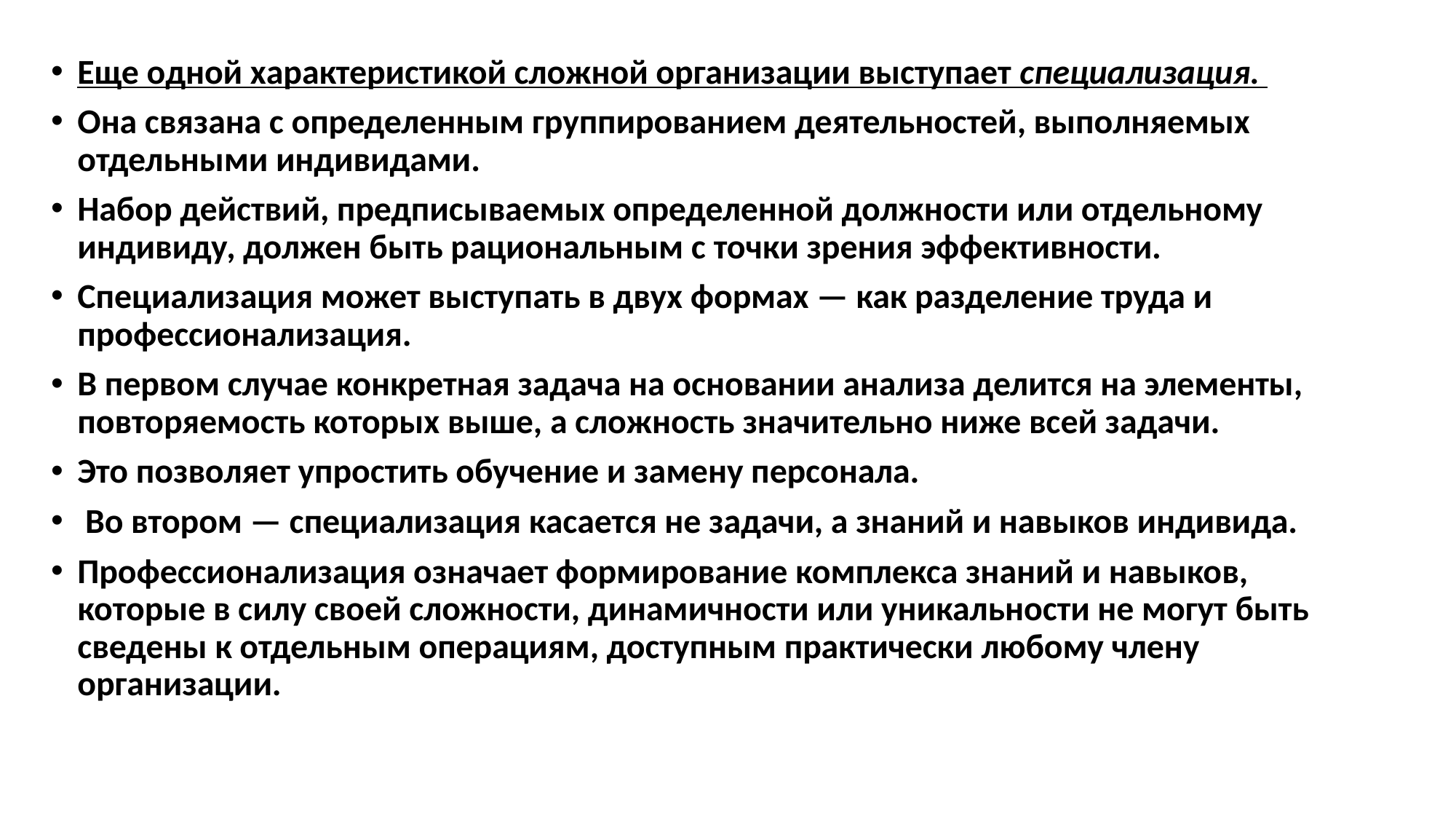

Еще одной характеристикой сложной организации выступает специализация.
Она связана с определенным группированием деятельностей, выполняемых отдельными индивидами.
Набор действий, предписываемых определенной должности или отдельному индивиду, должен быть рациональным с точки зрения эффективности.
Специализация может выступать в двух формах — как разделение труда и профессионализация.
В первом случае конкретная задача на основании анализа делится на элементы, повторяемость которых выше, а сложность значительно ниже всей задачи.
Это позволяет упростить обучение и замену персонала.
 Во втором — специализация касается не задачи, а знаний и навыков индивида.
Профессионализация означает формирование комплекса знаний и навыков, которые в силу своей сложности, динамичности или уникальности не могут быть сведены к отдельным операциям, доступным практически любому члену организации.